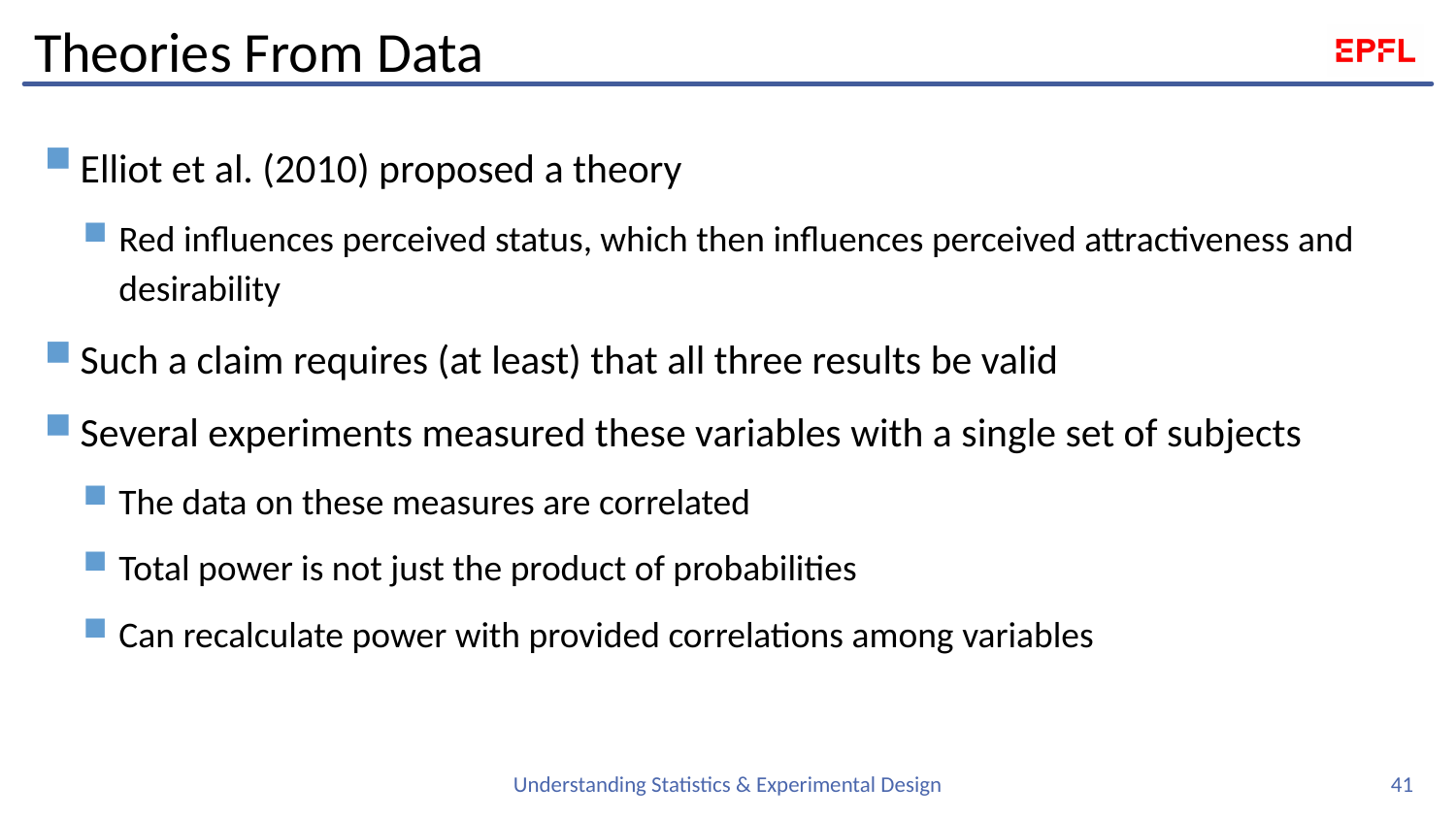

# Theories From Data
Elliot et al. (2010) proposed a theory
Red influences perceived status, which then influences perceived attractiveness and desirability
Such a claim requires (at least) that all three results be valid
Several experiments measured these variables with a single set of subjects
The data on these measures are correlated
Total power is not just the product of probabilities
Can recalculate power with provided correlations among variables